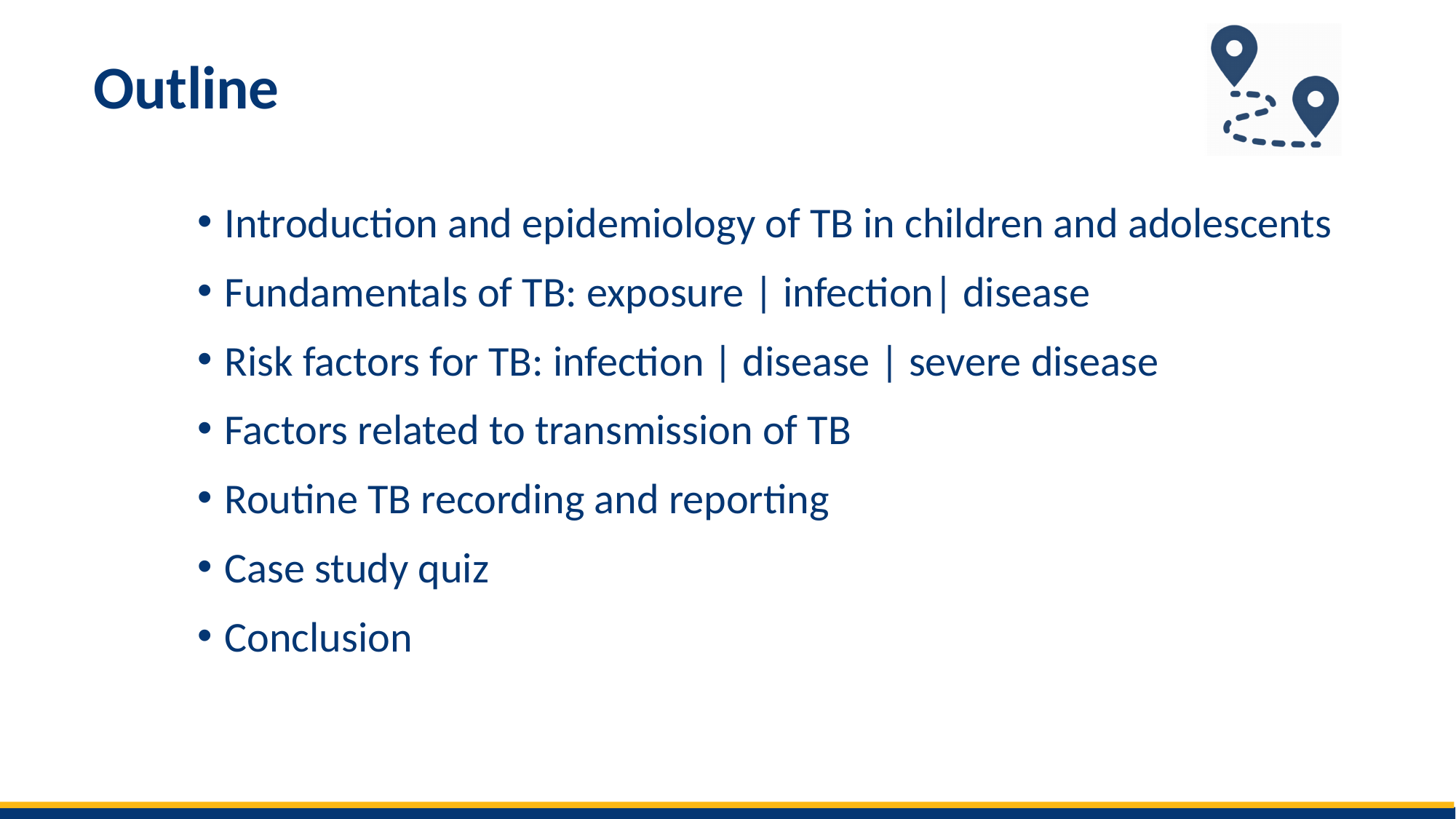

# Outline

Introduction and epidemiology of TB in children and adolescents
Fundamentals of TB: exposure | infection| disease
Risk factors for TB: infection | disease | severe disease
Factors related to transmission of TB
Routine TB recording and reporting
Case study quiz
Conclusion